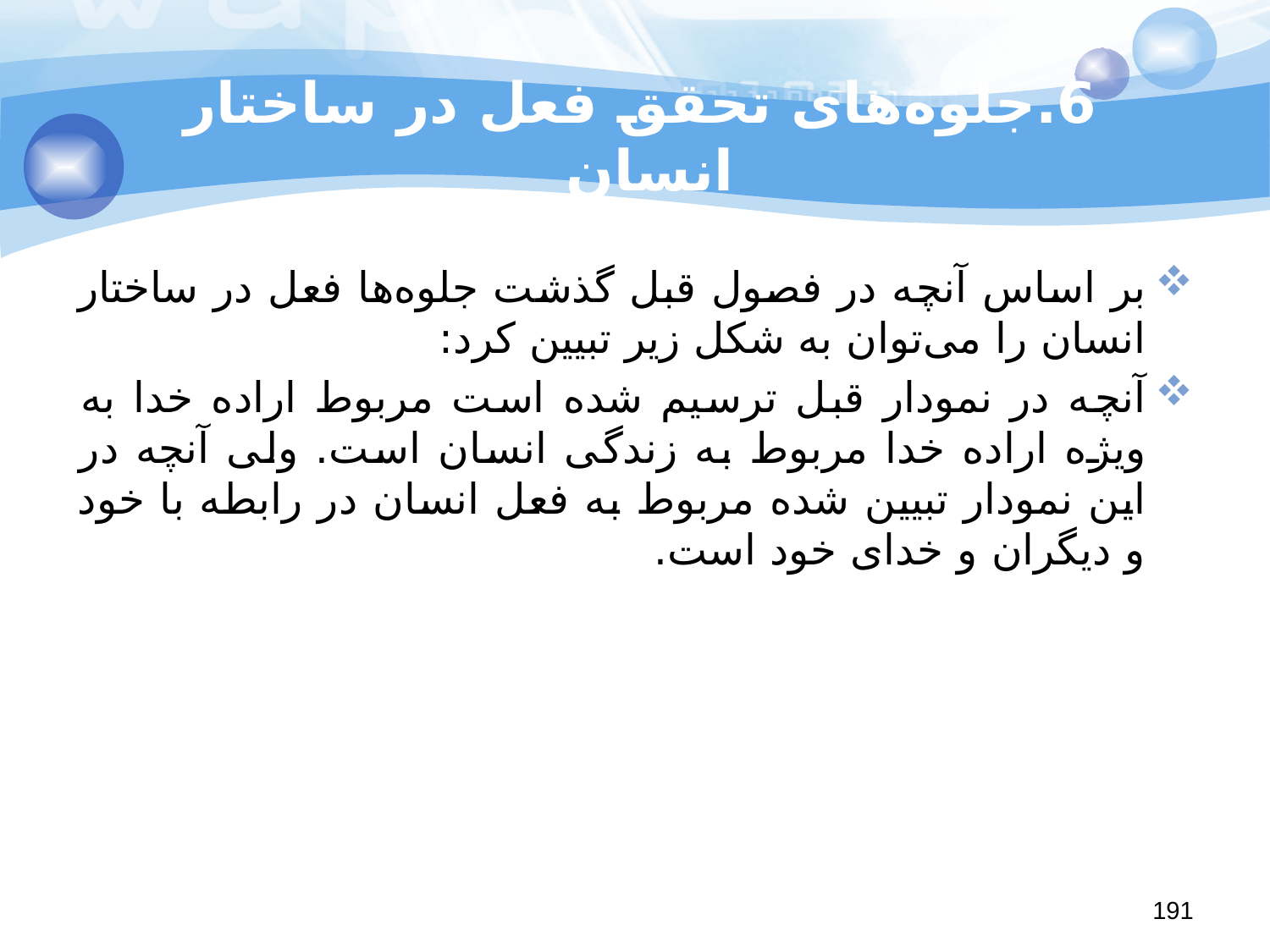

# 6.جلوه‌های تحقق فعل در ساختار انسان
بر اساس آنچه در فصول قبل گذشت جلوه‌ها فعل در ساختار انسان را می‌توان به شکل زیر تبیین کرد:
آنچه در نمودار قبل ترسیم شده است مربوط اراده خدا به ویژه اراده خدا مربوط به زندگی انسان است. ولی آنچه در این نمودار تبیین شده مربوط به فعل انسان در رابطه با خود و دیگران و خدای خود است.

191